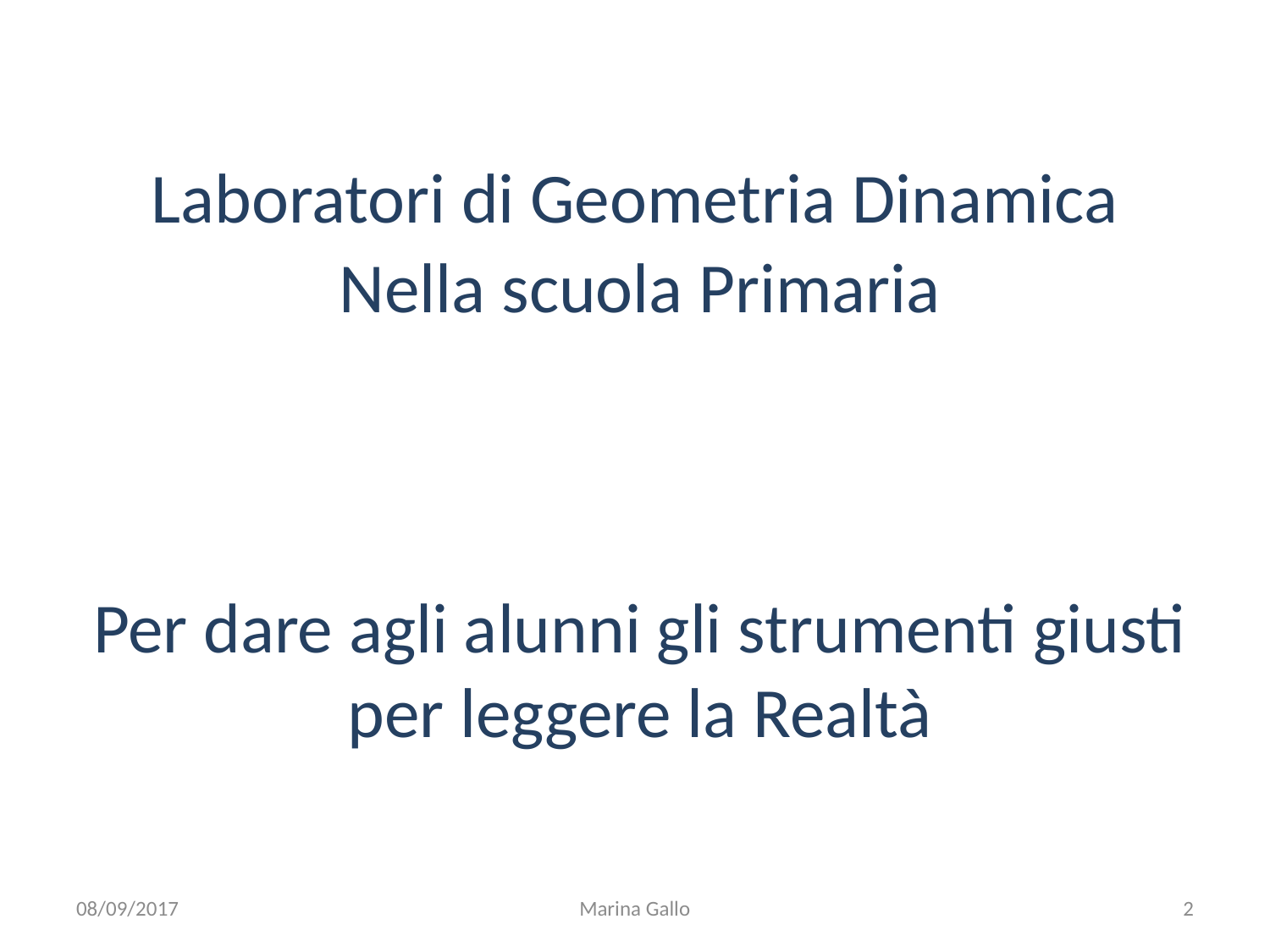

Laboratori di Geometria Dinamica
Nella scuola Primaria
Per dare agli alunni gli strumenti giusti
per leggere la Realtà
08/09/2017
Marina Gallo
2